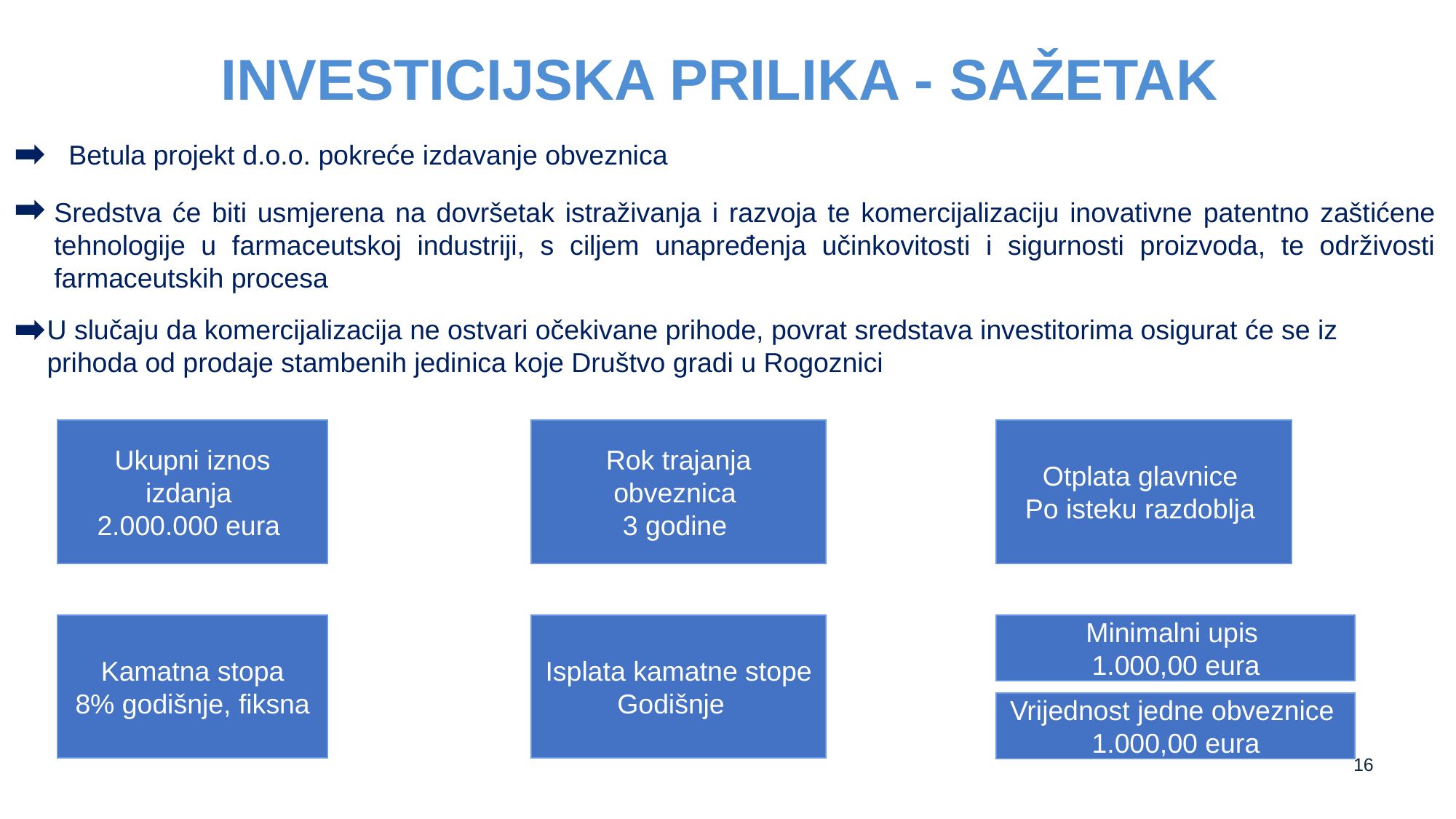

# INVESTICIJSKA PRILIKA - SAŽETAK
Betula projekt d.o.o. pokreće izdavanje obveznica

Sredstva će biti usmjerena na dovršetak istraživanja i razvoja te komercijalizaciju inovativne patentno zaštićene tehnologije u farmaceutskoj industriji, s ciljem unapređenja učinkovitosti i sigurnosti proizvoda, te održivosti farmaceutskih procesa

U slučaju da komercijalizacija ne ostvari očekivane prihode, povrat sredstava investitorima osigurat će se iz prihoda od prodaje stambenih jedinica koje Društvo gradi u Rogoznici

Otplata glavnice
Po isteku razdoblja
Rok trajanja obveznica
3 godine
Ukupni iznos izdanja
2.000.000 eura
Minimalni upis
1.000,00 eura
Isplata kamatne stope
Godišnje
Kamatna stopa
8% godišnje, fiksna
Vrijednost jedne obveznice
1.000,00 eura
16